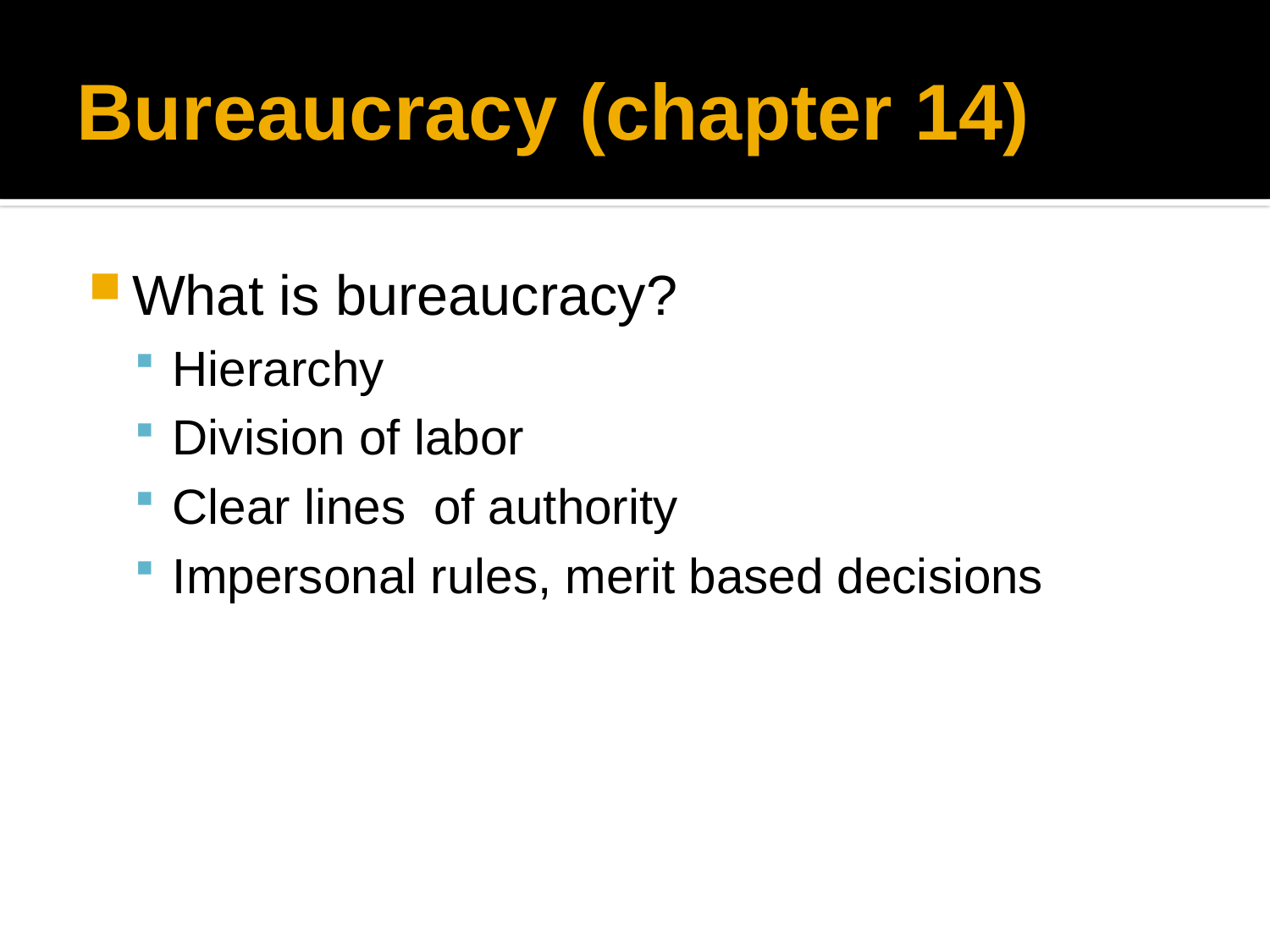

# Bureaucracy (chapter 14)
What is bureaucracy?
Hierarchy
Division of labor
Clear lines  of authority
Impersonal rules, merit based decisions